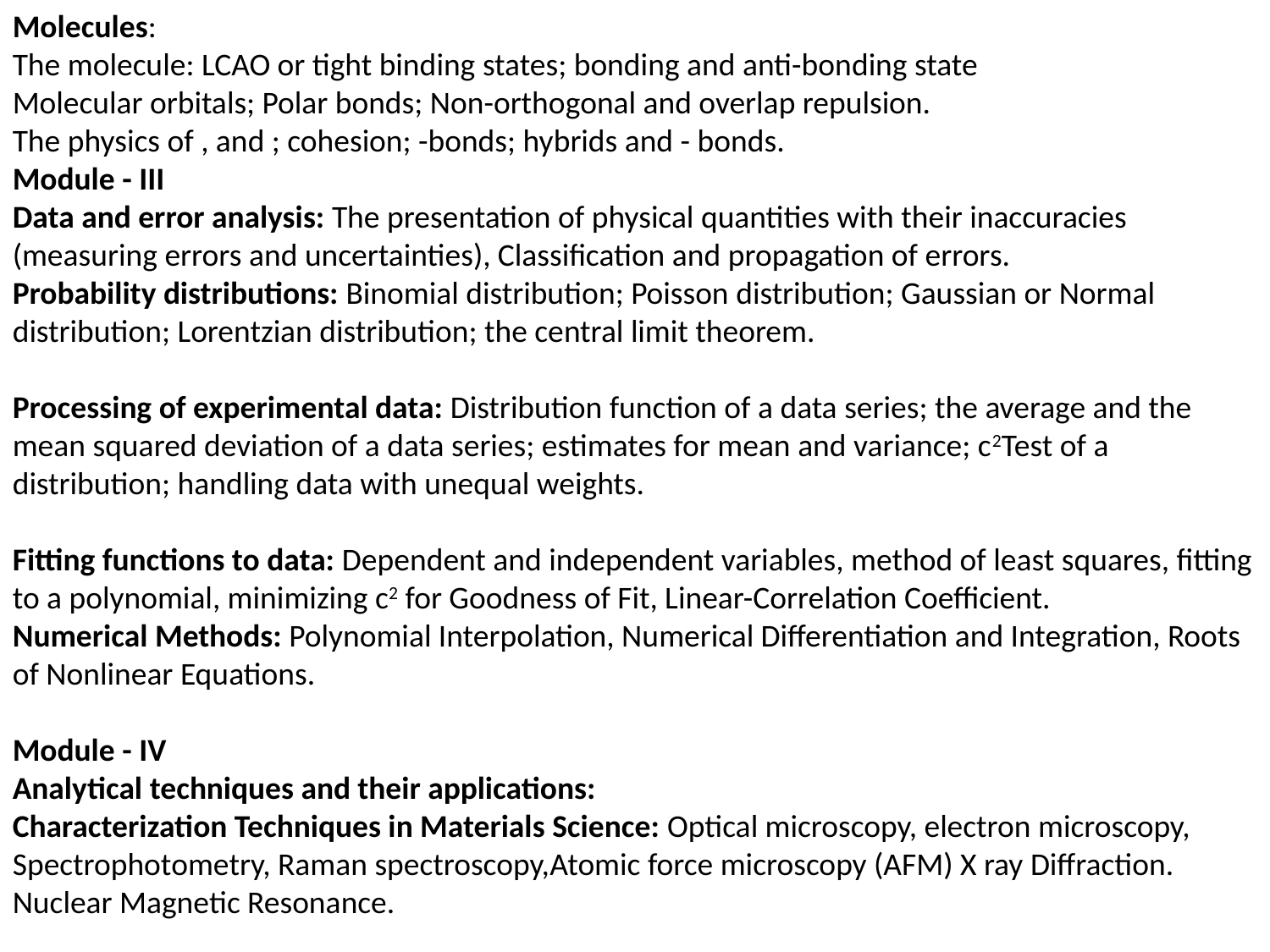

Molecules:
The molecule: LCAO or tight binding states; bonding and anti-bonding state
Molecular orbitals; Polar bonds; Non-orthogonal and overlap repulsion.
The physics of , and ; cohesion; -bonds; hybrids and - bonds.
Module - III
Data and error analysis: The presentation of physical quantities with their inaccuracies (measuring errors and uncertainties), Classification and propagation of errors.
Probability distributions: Binomial distribution; Poisson distribution; Gaussian or Normal distribution; Lorentzian distribution; the central limit theorem.

Processing of experimental data: Distribution function of a data series; the average and the mean squared deviation of a data series; estimates for mean and variance; c2Test of a distribution; handling data with unequal weights.

Fitting functions to data: Dependent and independent variables, method of least squares, fitting to a polynomial, minimizing c2 for Goodness of Fit, Linear-Correlation Coefficient.
Numerical Methods: Polynomial Interpolation, Numerical Differentiation and Integration, Roots of Nonlinear Equations.

Module - IV
Analytical techniques and their applications:
Characterization Techniques in Materials Science: Optical microscopy, electron microscopy, Spectrophotometry, Raman spectroscopy,Atomic force microscopy (AFM) X ray Diffraction. Nuclear Magnetic Resonance.